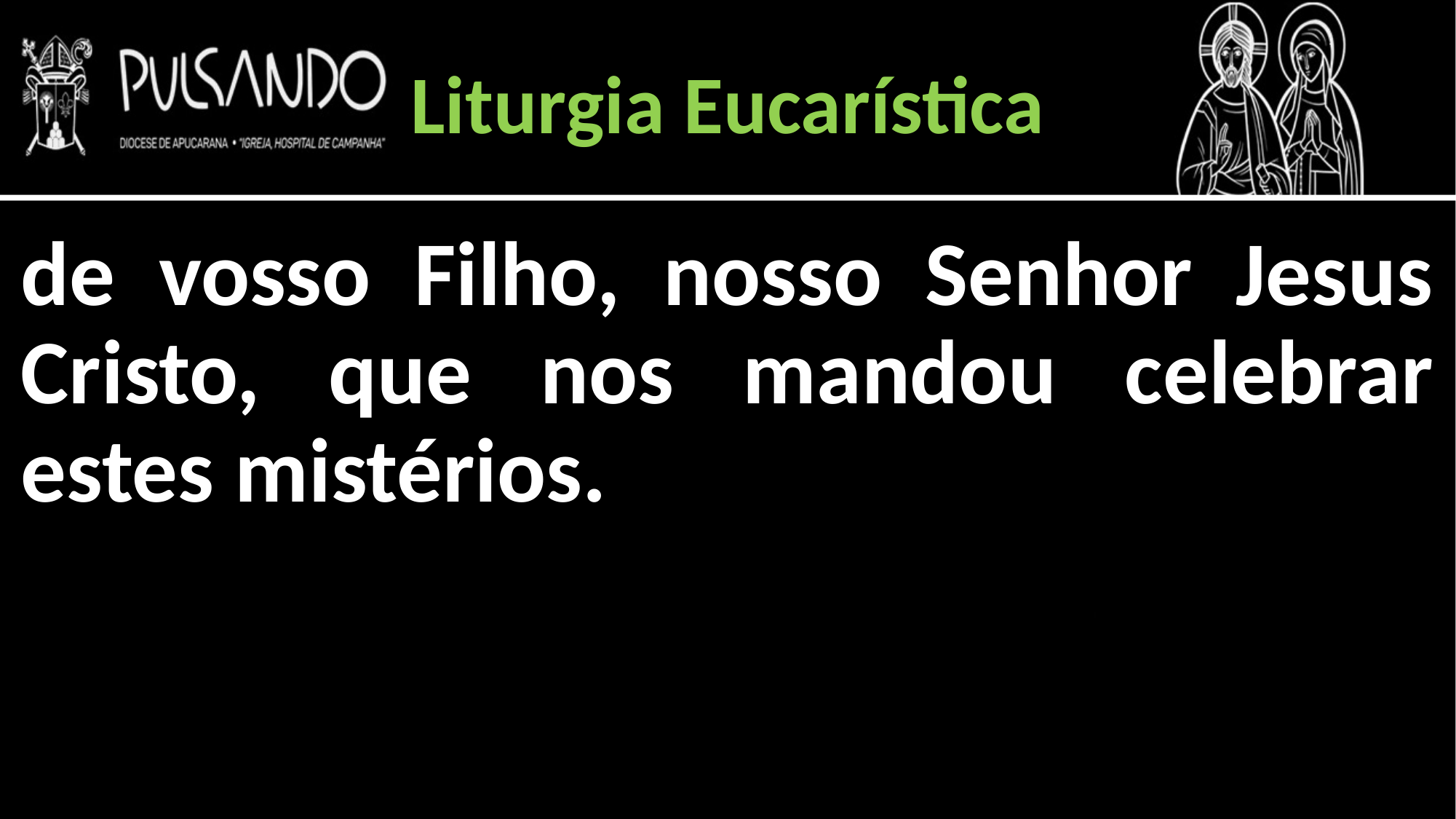

Liturgia Eucarística
de vosso Filho, nosso Senhor Jesus Cristo, que nos mandou celebrar estes mistérios.